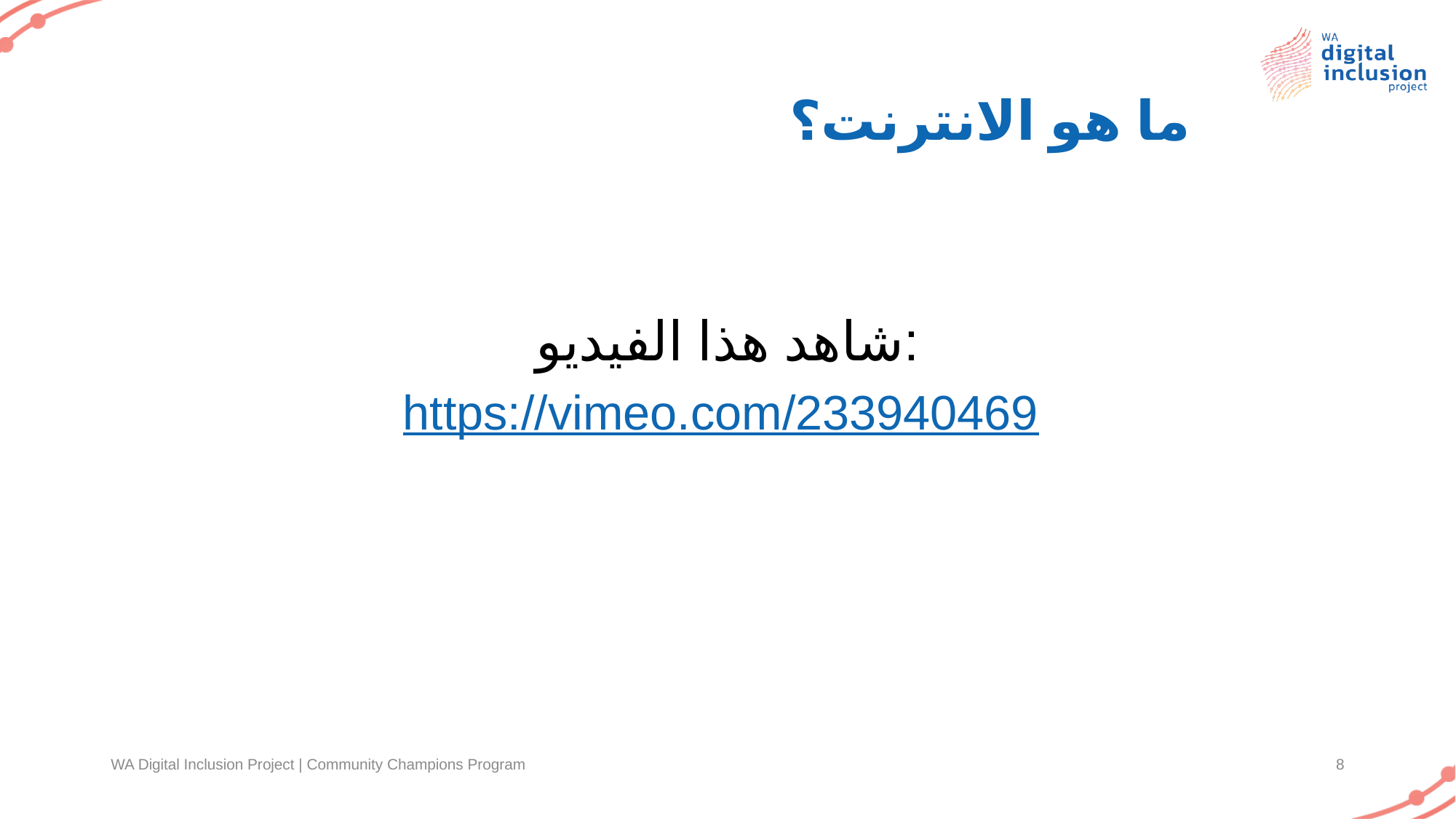

# ما هو الانترنت؟
شاهد هذا الفيديو:
https://vimeo.com/233940469
WA Digital Inclusion Project | Community Champions Program
8